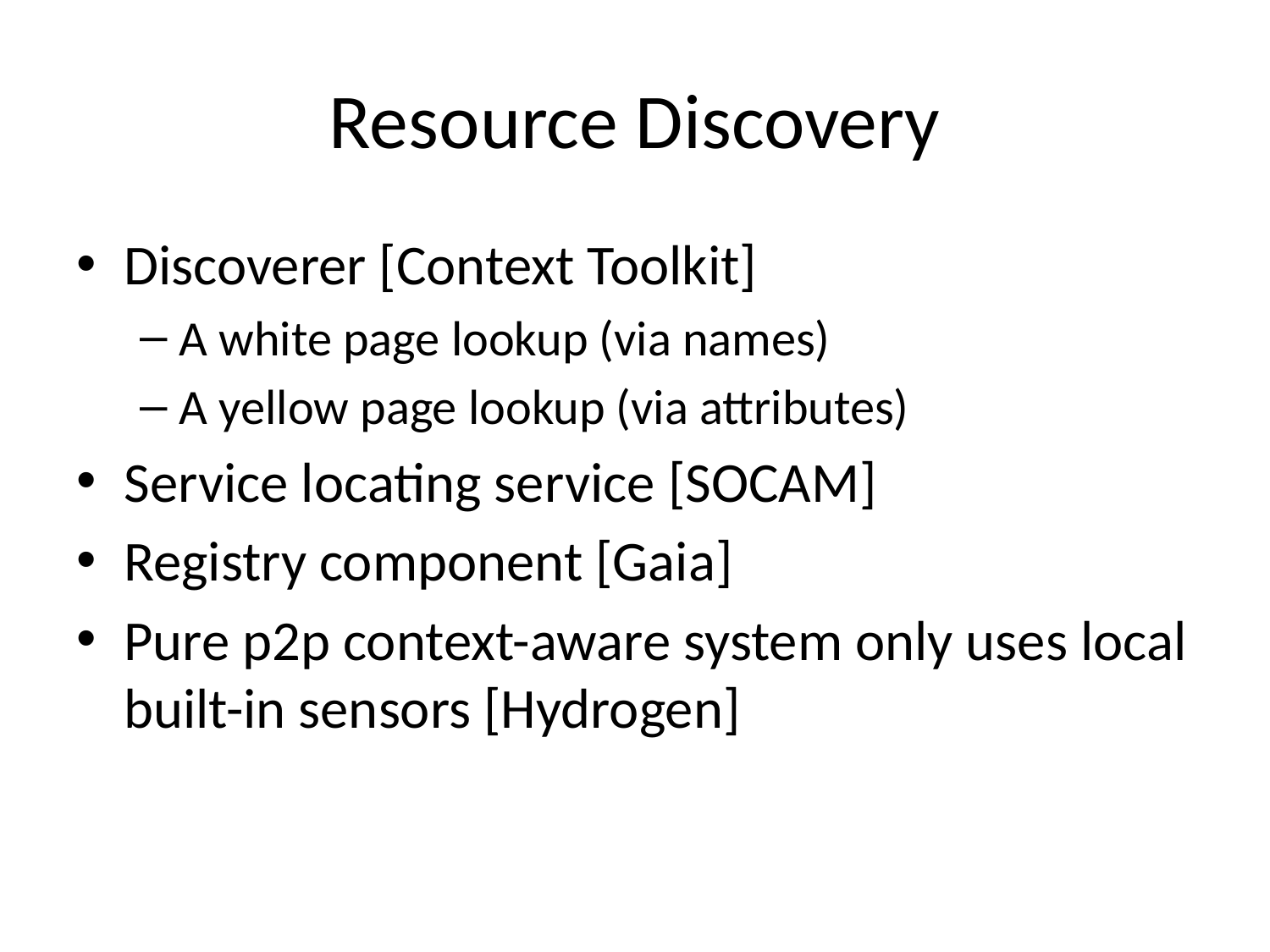

# Resource Discovery
Discoverer [Context Toolkit]
A white page lookup (via names)
A yellow page lookup (via attributes)
Service locating service [SOCAM]
Registry component [Gaia]
Pure p2p context-aware system only uses local built-in sensors [Hydrogen]